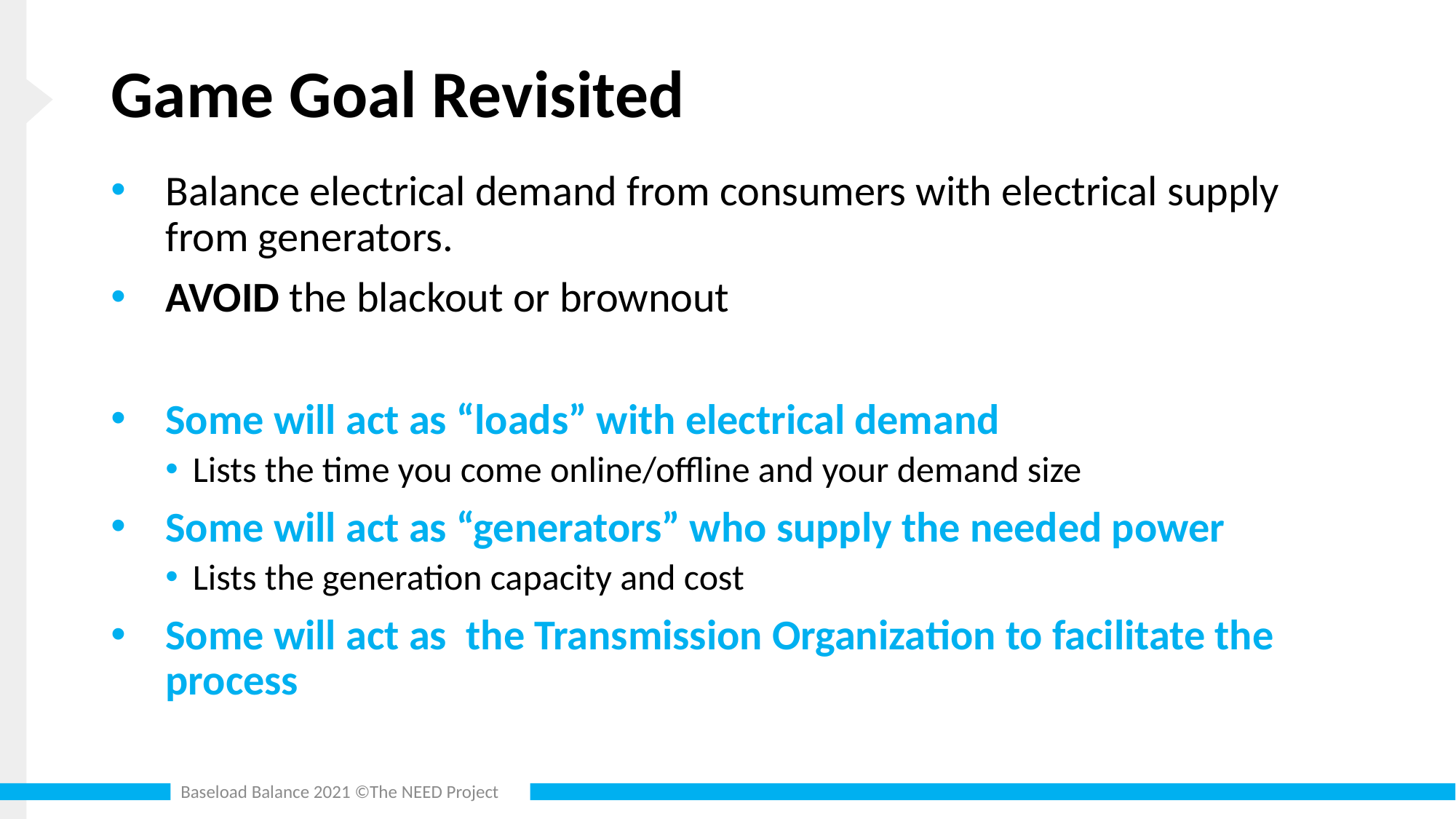

# Game Goal Revisited
Balance electrical demand from consumers with electrical supply from generators.
AVOID the blackout or brownout

Some will act as “loads” with electrical demand
Lists the time you come online/offline and your demand size
Some will act as “generators” who supply the needed power
Lists the generation capacity and cost
Some will act as  the Transmission Organization to facilitate the process

Baseload Balance 2021 ©The NEED Project